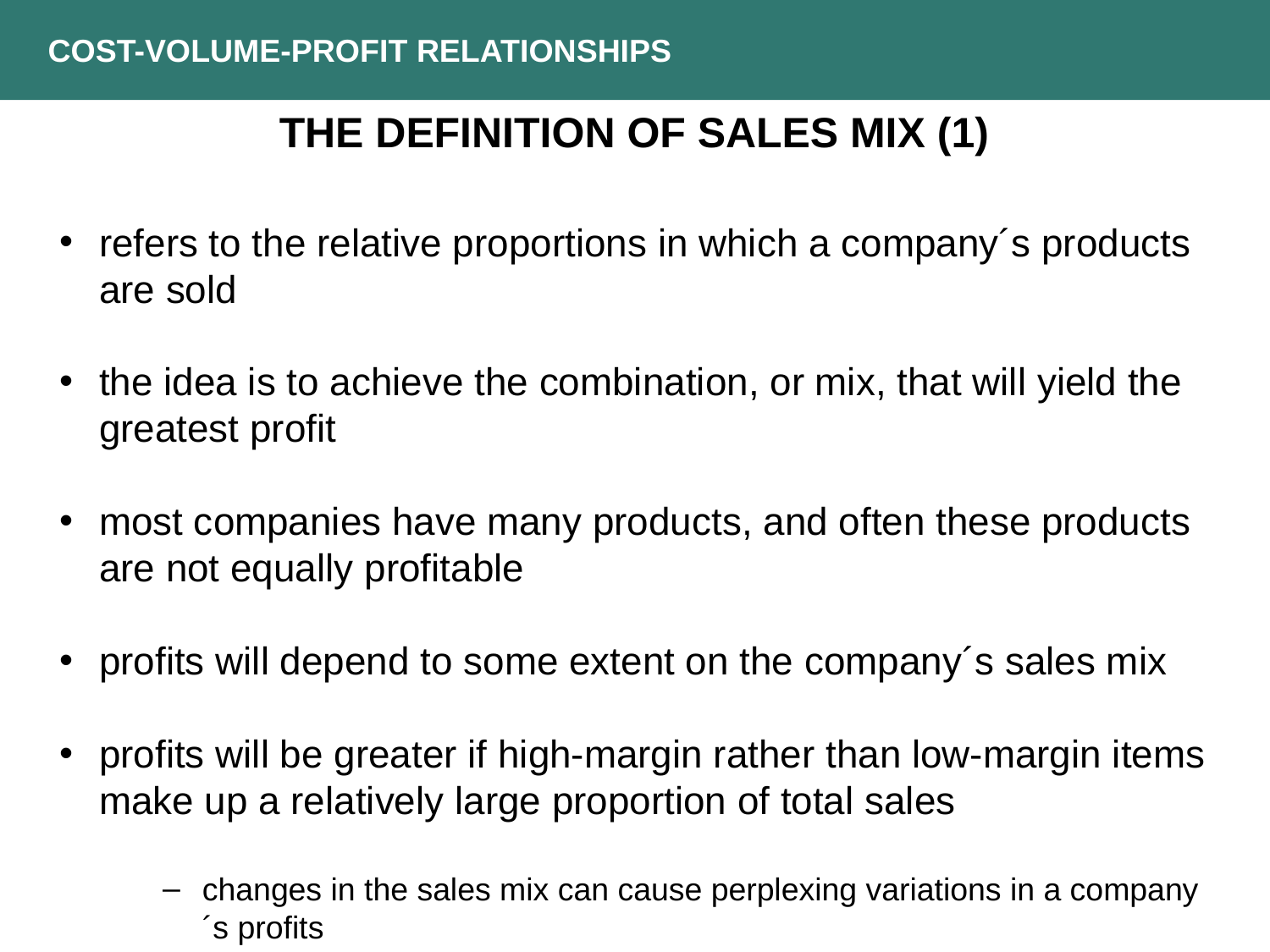

COST-VOLUME-PROFIT RELATIONSHIPS
THE DEFINITION OF SALES MIX (1)
refers to the relative proportions in which a company´s products are sold

the idea is to achieve the combination, or mix, that will yield the greatest profit

most companies have many products, and often these products are not equally profitable

profits will depend to some extent on the company´s sales mix

profits will be greater if high-margin rather than low-margin items make up a relatively large proportion of total sales

changes in the sales mix can cause perplexing variations in a company´s profits